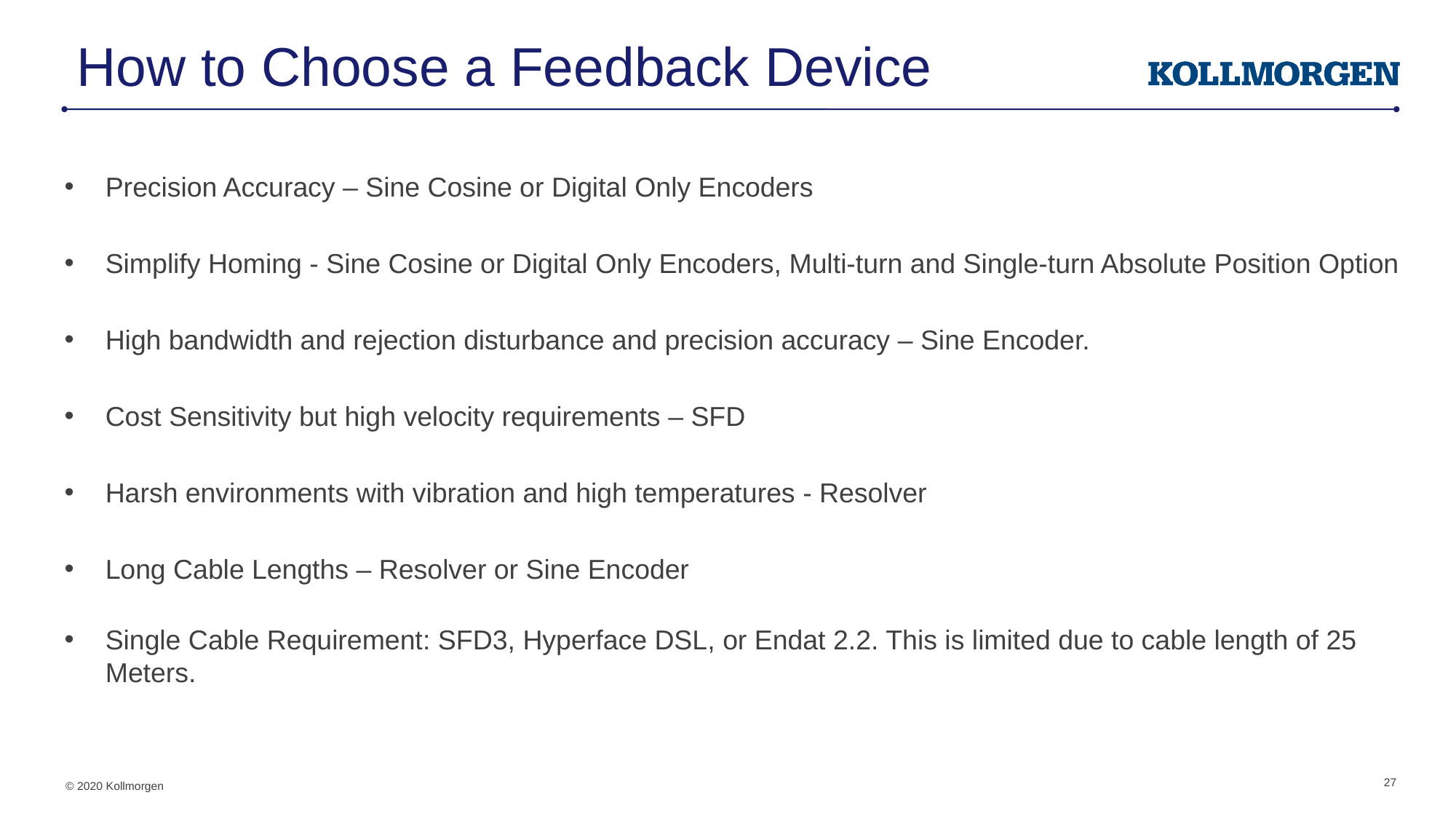

# How to Choose a Feedback Device
Precision Accuracy – Sine Cosine or Digital Only Encoders

Simplify Homing - Sine Cosine or Digital Only Encoders, Multi-turn and Single-turn Absolute Position Option

High bandwidth and rejection disturbance and precision accuracy – Sine Encoder.

Cost Sensitivity but high velocity requirements – SFD

Harsh environments with vibration and high temperatures - Resolver

Long Cable Lengths – Resolver or Sine Encoder
Single Cable Requirement: SFD3, Hyperface DSL, or Endat 2.2. This is limited due to cable length of 25 Meters.